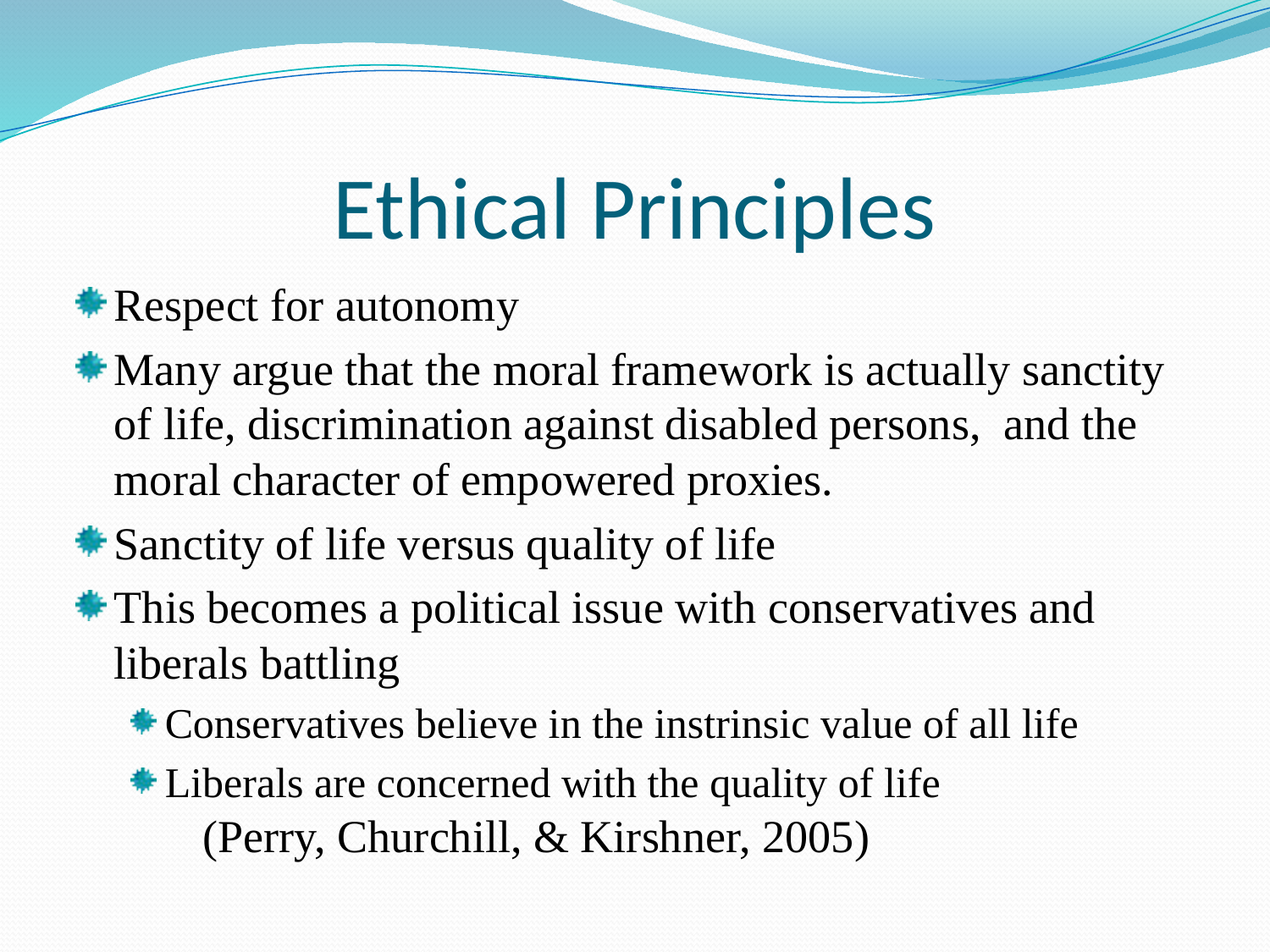

# Ethical Principles
Respect for autonomy
Many argue that the moral framework is actually sanctity of life, discrimination against disabled persons,  and the moral character of empowered proxies.
Sanctity of life versus quality of life
This becomes a political issue with conservatives and liberals battling
Conservatives believe in the instrinsic value of all life
Liberals are concerned with the quality of life
	(Perry, Churchill, & Kirshner, 2005)